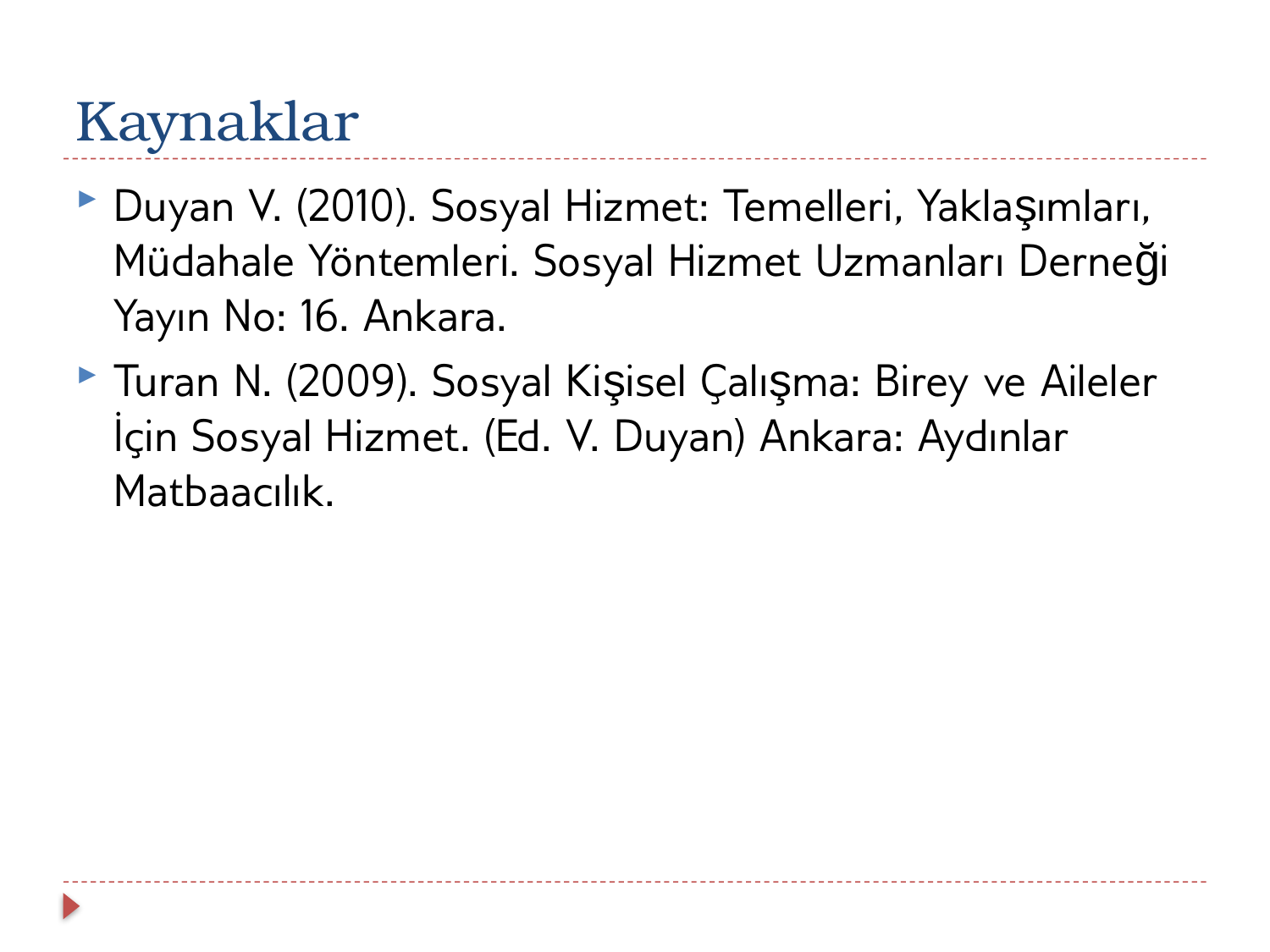

# Kaynaklar
Duyan V. (2010). Sosyal Hizmet: Temelleri, Yaklaşımları, Müdahale Yöntemleri. Sosyal Hizmet Uzmanları Derneği Yayın No: 16. Ankara.
Turan N. (2009). Sosyal Kişisel Çalışma: Birey ve Aileler İçin Sosyal Hizmet. (Ed. V. Duyan) Ankara: Aydınlar Matbaacılık.